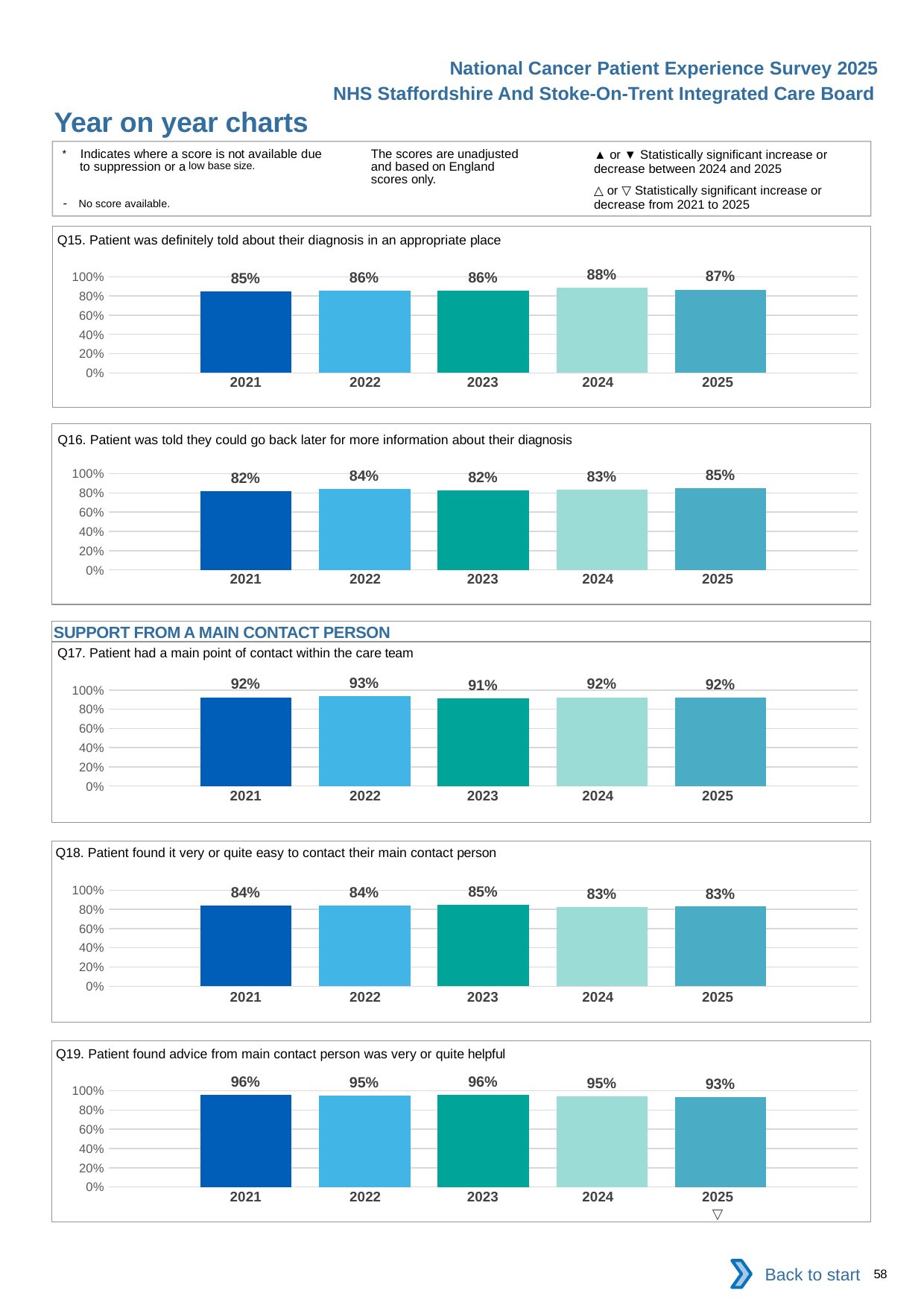

National Cancer Patient Experience Survey 2025
NHS Staffordshire And Stoke-On-Trent Integrated Care Board
Year on year charts (3)

The scores are unadjusted and based on England scores only.
*  Indicates where a score is not available due to suppression or a low base size.
- No score available.
▲ or ▼ Statistically significant increase or decrease between 2024 and 2025
△ or ▽ Statistically significant increase or decrease from 2021 to 2025
Q15. Patient was definitely told about their diagnosis in an appropriate place

### Chart

| Category | 2021 | 2022 | 2023 | 2024 | 2025 |
|---|---|---|---|---|---|
| Category 1 | 0.8498423 | 0.8557312 | 0.8563502 | 0.8842105 | 0.8666667 |
| 2021 | 2022 | 2023 | 2024 | 2025 |
| --- | --- | --- | --- | --- |
|  |  |  |  |  |
Q16. Patient was told they could go back later for more information about their diagnosis

### Chart

| Category | 2021 | 2022 | 2023 | 2024 | 2025 |
|---|---|---|---|---|---|
| Category 1 | 0.8161245 | 0.841364 | 0.8232428 | 0.833217 | 0.847842 |
| 2021 | 2022 | 2023 | 2024 | 2025 |
| --- | --- | --- | --- | --- |
|  |  |  |  |  |
SUPPORT FROM A MAIN CONTACT PERSON
Q17. Patient had a main point of contact within the care team

### Chart

| Category | 2021 | 2022 | 2023 | 2024 | 2025 |
|---|---|---|---|---|---|
| Category 1 | 0.9237785 | 0.9331514 | 0.9129322 | 0.9233741 | 0.9179556 |
| 2021 | 2022 | 2023 | 2024 | 2025 |
| --- | --- | --- | --- | --- |
|  |  |  |  |  |
Q18. Patient found it very or quite easy to contact their main contact person

### Chart

| Category | 2021 | 2022 | 2023 | 2024 | 2025 |
|---|---|---|---|---|---|
| Category 1 | 0.8410138 | 0.8384491 | 0.8454969 | 0.8252502 | 0.8281506 |
| 2021 | 2022 | 2023 | 2024 | 2025 |
| --- | --- | --- | --- | --- |
|  |  |  |  |  |
Q19. Patient found advice from main contact person was very or quite helpful

### Chart

| Category | 2021 | 2022 | 2023 | 2024 | 2025 |
|---|---|---|---|---|---|
| Category 1 | 0.9558052 | 0.9529321 | 0.9576208 | 0.9451039 | 0.9344262 |
| 2021 | 2022 | 2023 | 2024 | 2025 |
| --- | --- | --- | --- | --- |
|  |  |  |  | ▽ |
Back to start

58